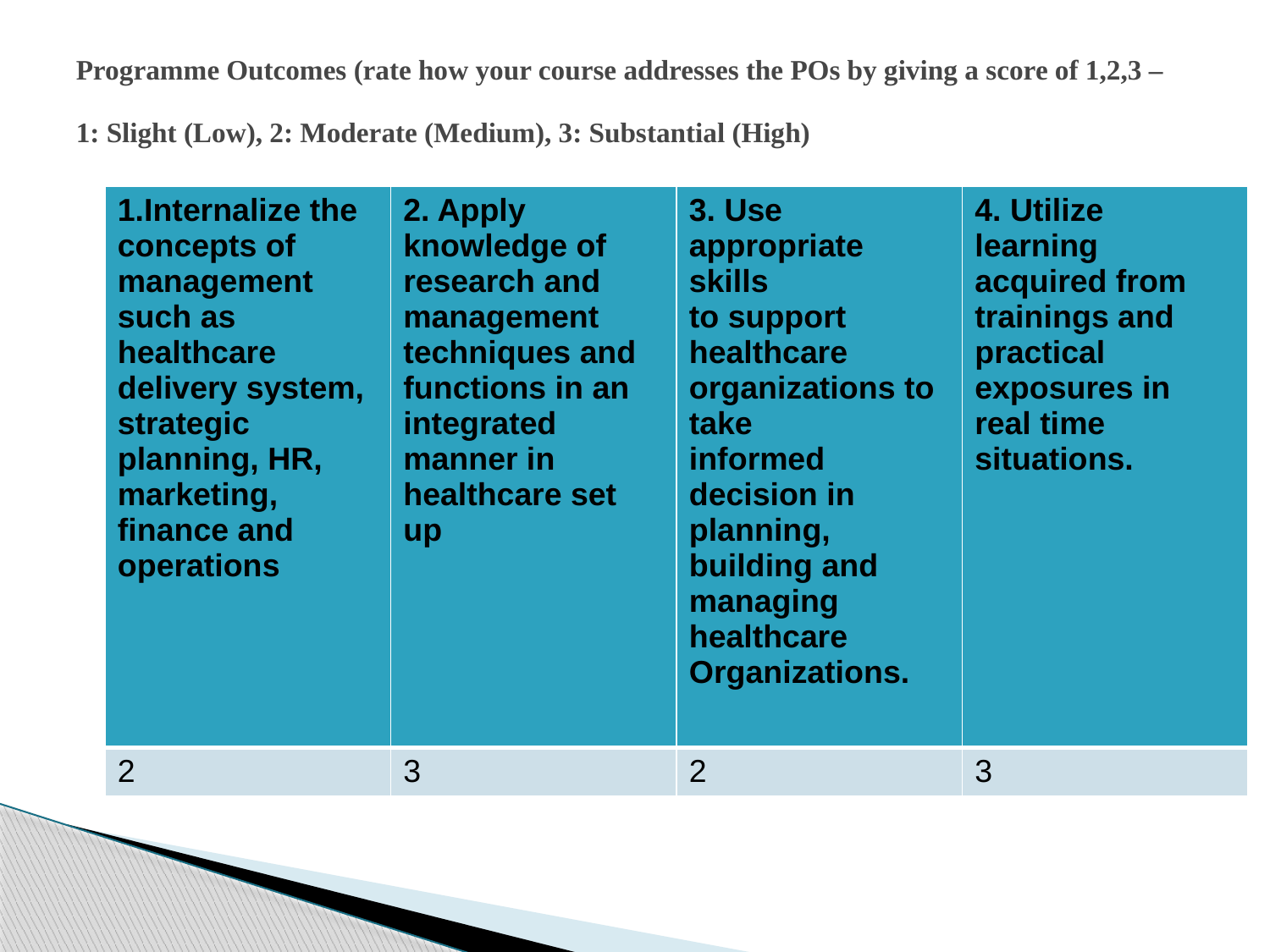

# Programme Outcomes (rate how your course addresses the POs by giving a score of 1,2,3 –   1: Slight (Low), 2: Moderate (Medium), 3: Substantial (High)
| 1.Internalize the concepts of management such as healthcare delivery system, strategic planning, HR, marketing, finance and operations | 2. Apply knowledge of research and management techniques and functions in an integrated manner in healthcare set up | 3. Use appropriate skills to support healthcare organizations to take informed decision in planning, building and managing healthcare Organizations. | 4. Utilize learning acquired from trainings and practical exposures in real time situations. |
| --- | --- | --- | --- |
| 2 | 3 | 2 | 3 |